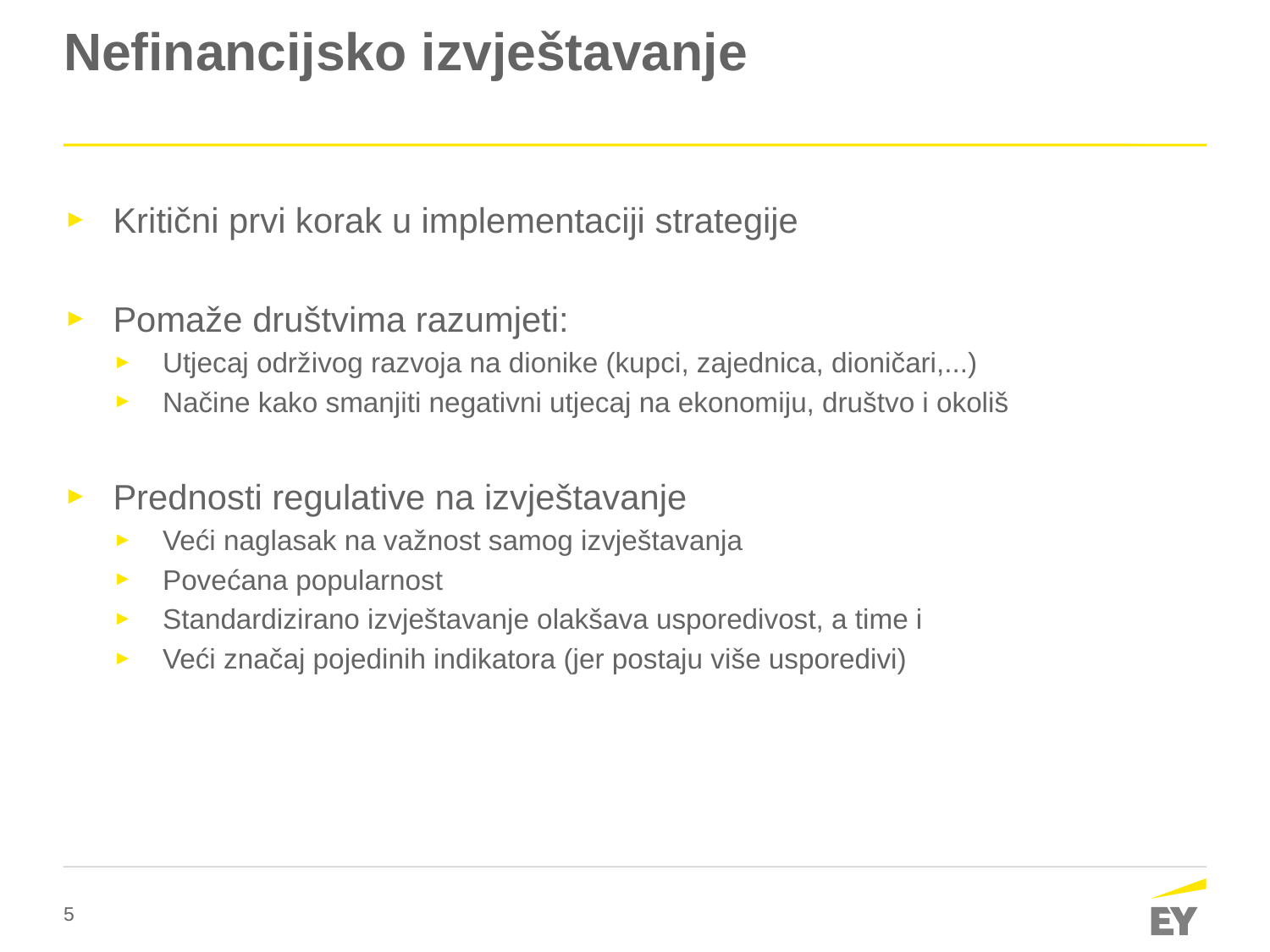

# Nefinancijsko izvještavanje
Kritični prvi korak u implementaciji strategije

Pomaže društvima razumjeti:
Utjecaj održivog razvoja na dionike (kupci, zajednica, dioničari,...)
Načine kako smanjiti negativni utjecaj na ekonomiju, društvo i okoliš

Prednosti regulative na izvještavanje
Veći naglasak na važnost samog izvještavanja
Povećana popularnost
Standardizirano izvještavanje olakšava usporedivost, a time i
Veći značaj pojedinih indikatora (jer postaju više usporedivi)